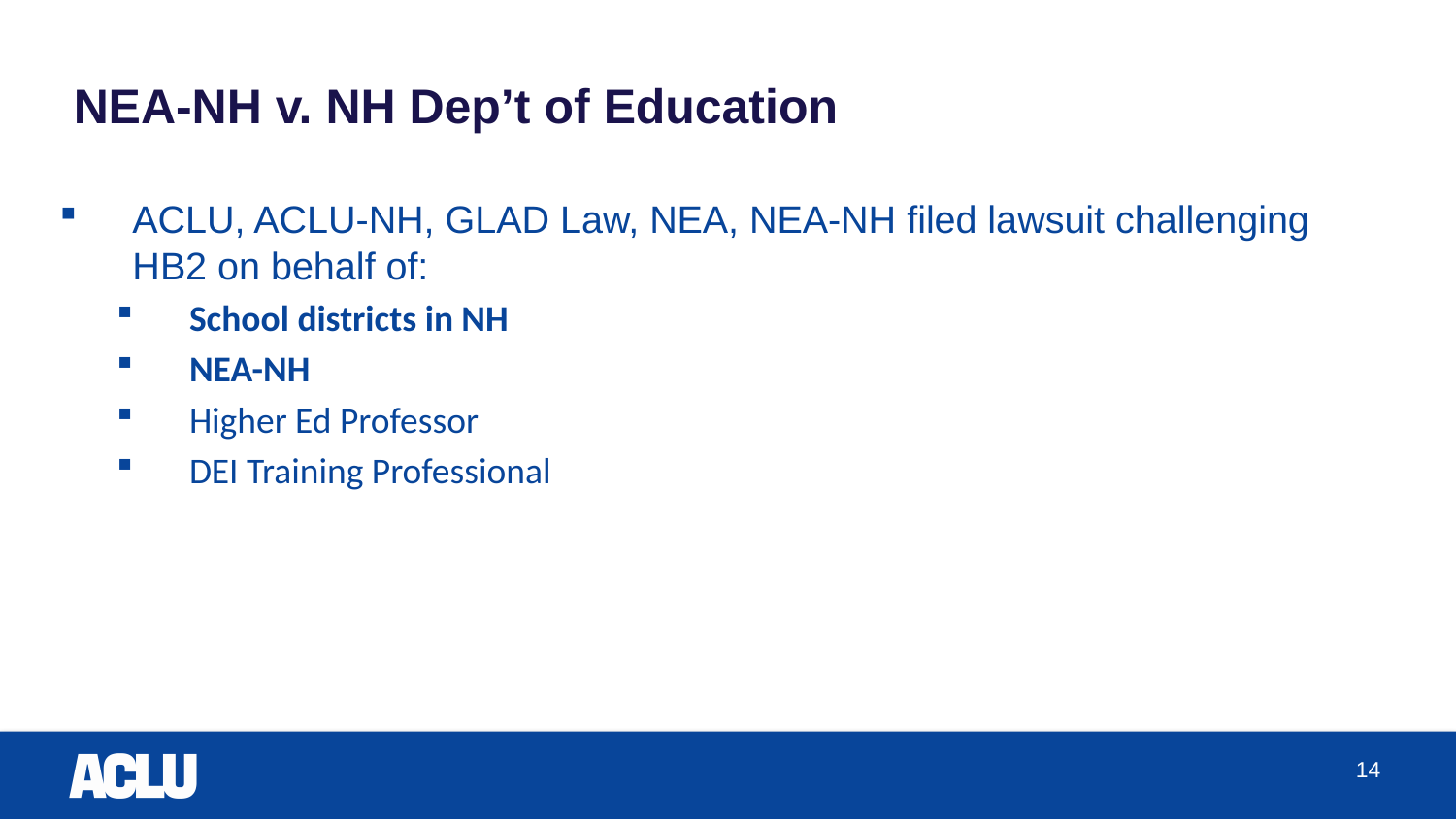

# NEA-NH v. NH Dep’t of Education

ACLU, ACLU-NH, GLAD Law, NEA, NEA-NH filed lawsuit challenging HB2 on behalf of:
School districts in NH
NEA-NH
Higher Ed Professor
DEI Training Professional